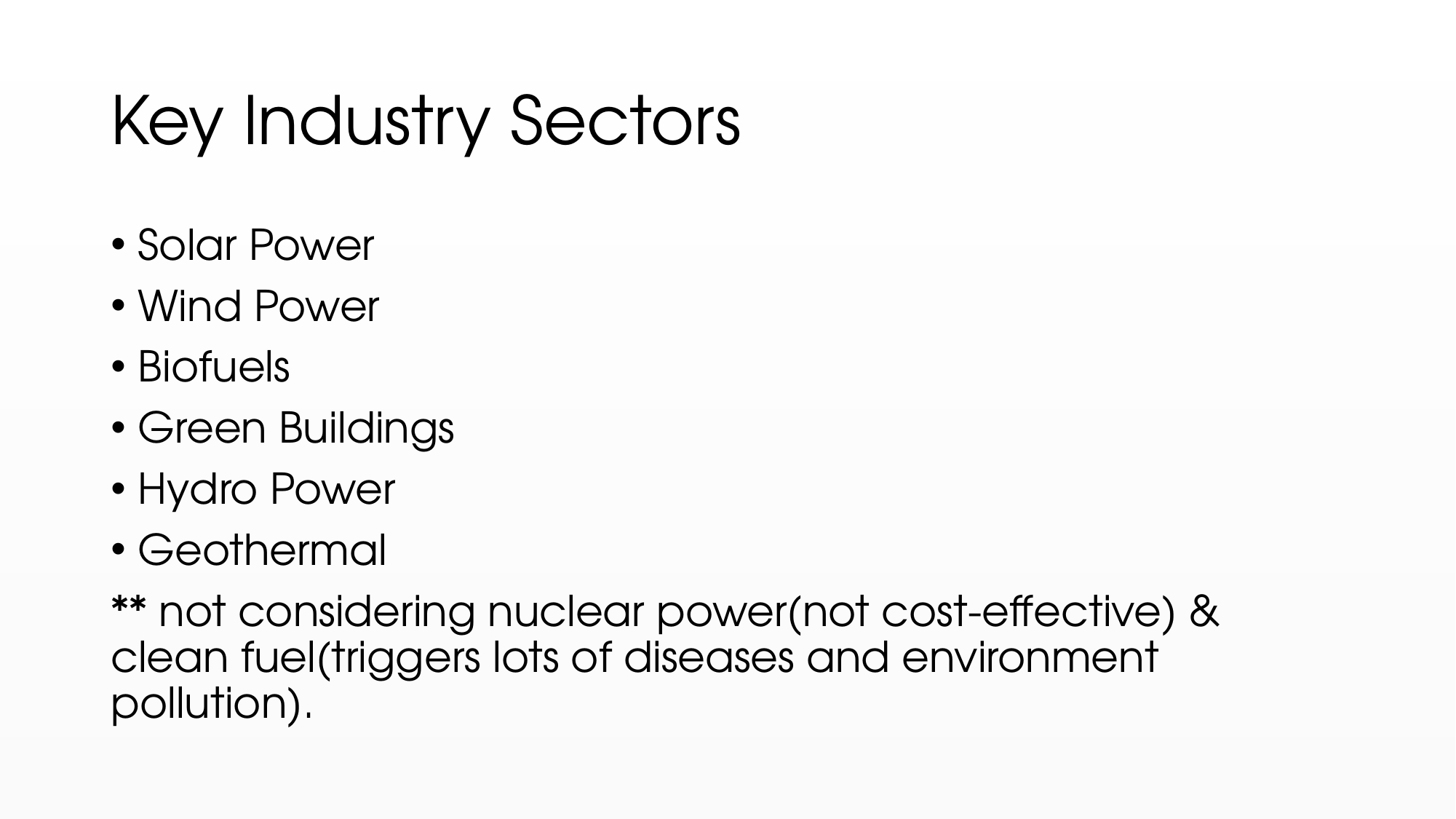

# Key Industry Sectors
Solar Power
Wind Power
Biofuels
Green Buildings
Hydro Power
Geothermal
** not considering nuclear power(not cost-effective) & clean fuel(triggers lots of diseases and environment pollution).